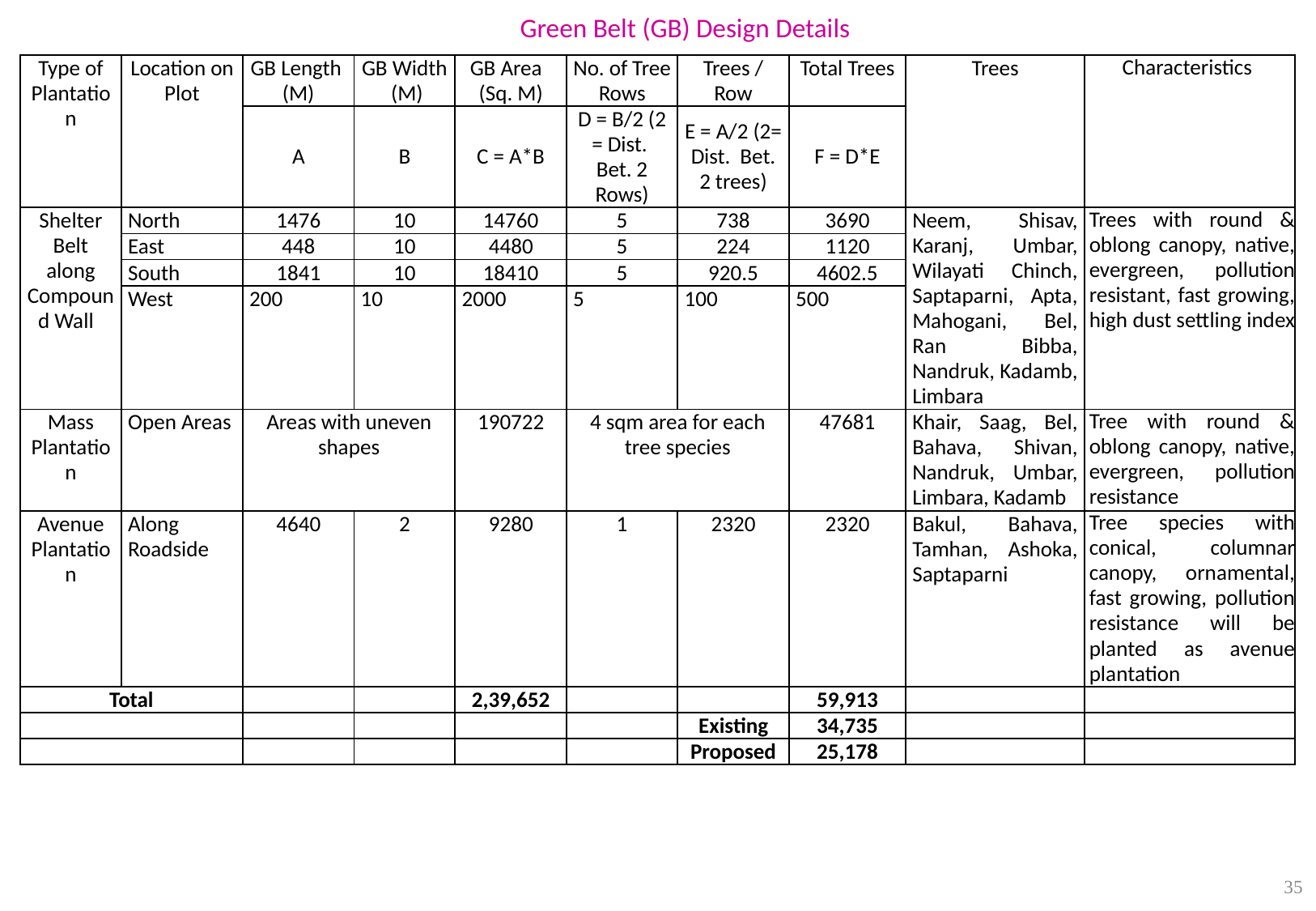

Green Belt (GB) Design Details
| Type of Plantation | Location on Plot | GB Length (M) | GB Width (M) | GB Area (Sq. M) | No. of Tree Rows | Trees / Row | Total Trees | Trees | Characteristics |
| --- | --- | --- | --- | --- | --- | --- | --- | --- | --- |
|  |  | A | B | C = A\*B | D = B/2 (2 = Dist. Bet. 2 Rows) | E = A/2 (2= Dist. Bet. 2 trees) | F = D\*E |  |  |
| Shelter Belt along Compound Wall | North | 1476 | 10 | 14760 | 5 | 738 | 3690 | Neem, Shisav, Karanj, Umbar, Wilayati Chinch, Saptaparni, Apta, Mahogani, Bel, Ran Bibba, Nandruk, Kadamb, Limbara | Trees with round & oblong canopy, native, evergreen, pollution resistant, fast growing, high dust settling index |
|  | East | 448 | 10 | 4480 | 5 | 224 | 1120 |  |  |
|  | South | 1841 | 10 | 18410 | 5 | 920.5 | 4602.5 |  |  |
|  | West | 200 | 10 | 2000 | 5 | 100 | 500 |  |  |
| Mass Plantation | Open Areas | Areas with uneven shapes |  | 190722 | 4 sqm area for each tree species |  | 47681 | Khair, Saag, Bel, Bahava, Shivan, Nandruk, Umbar, Limbara, Kadamb | Tree with round & oblong canopy, native, evergreen, pollution resistance |
| Avenue Plantation | Along Roadside | 4640 | 2 | 9280 | 1 | 2320 | 2320 | Bakul, Bahava, Tamhan, Ashoka, Saptaparni | Tree species with conical, columnar canopy, ornamental, fast growing, pollution resistance will be planted as avenue plantation |
| Total |  |  |  | 2,39,652 |  |  | 59,913 |  |  |
|  |  |  |  |  |  | Existing | 34,735 |  |  |
|  |  |  |  |  |  | Proposed | 25,178 |  |  |
35